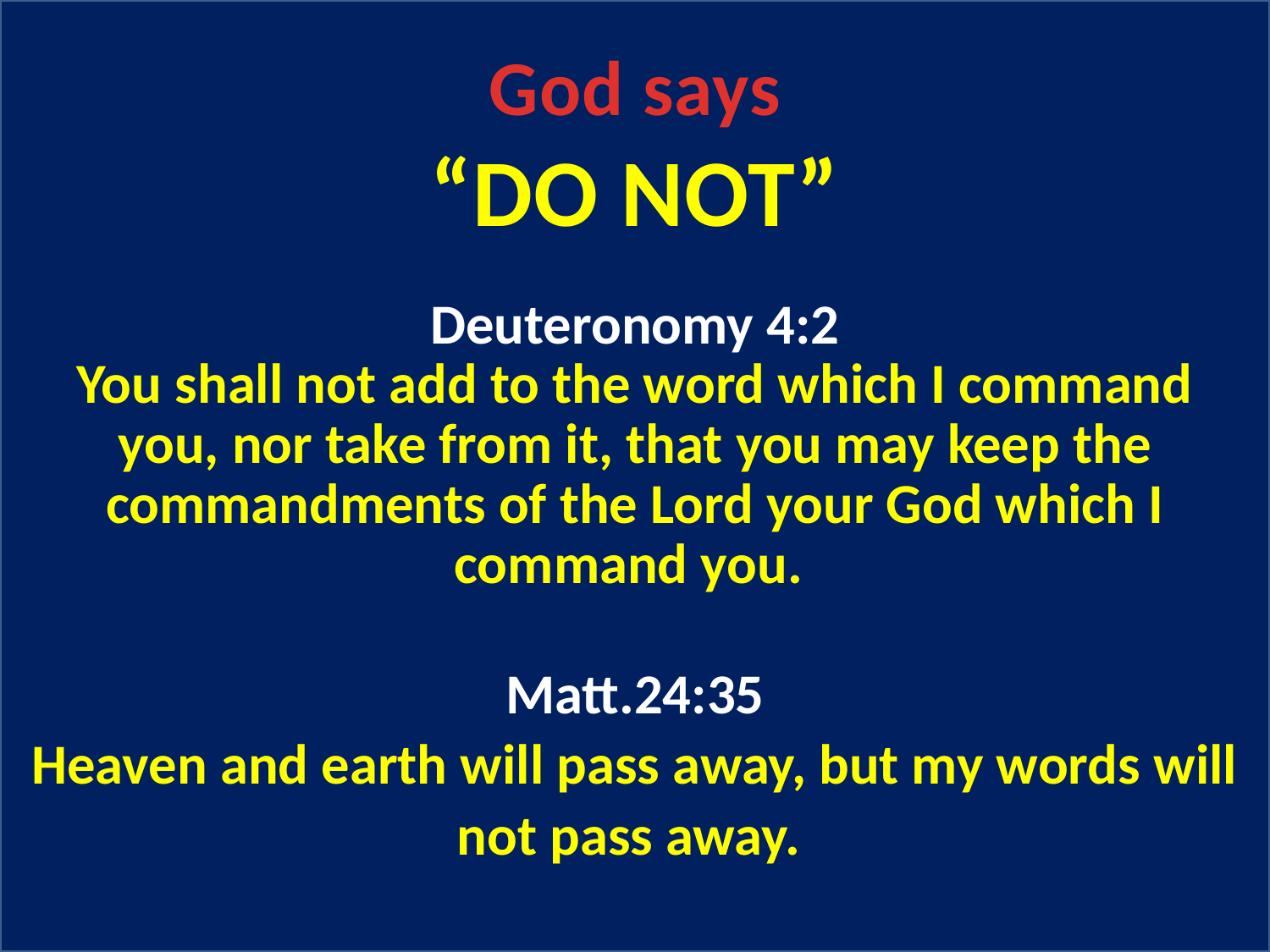

God says
“DO NOT”
Deuteronomy 4:2
You shall not add to the word which I command you, nor take from it, that you may keep the commandments of the Lord your God which I command you.

Matt.24:35
Heaven and earth will pass away, but my words will not pass away.
7